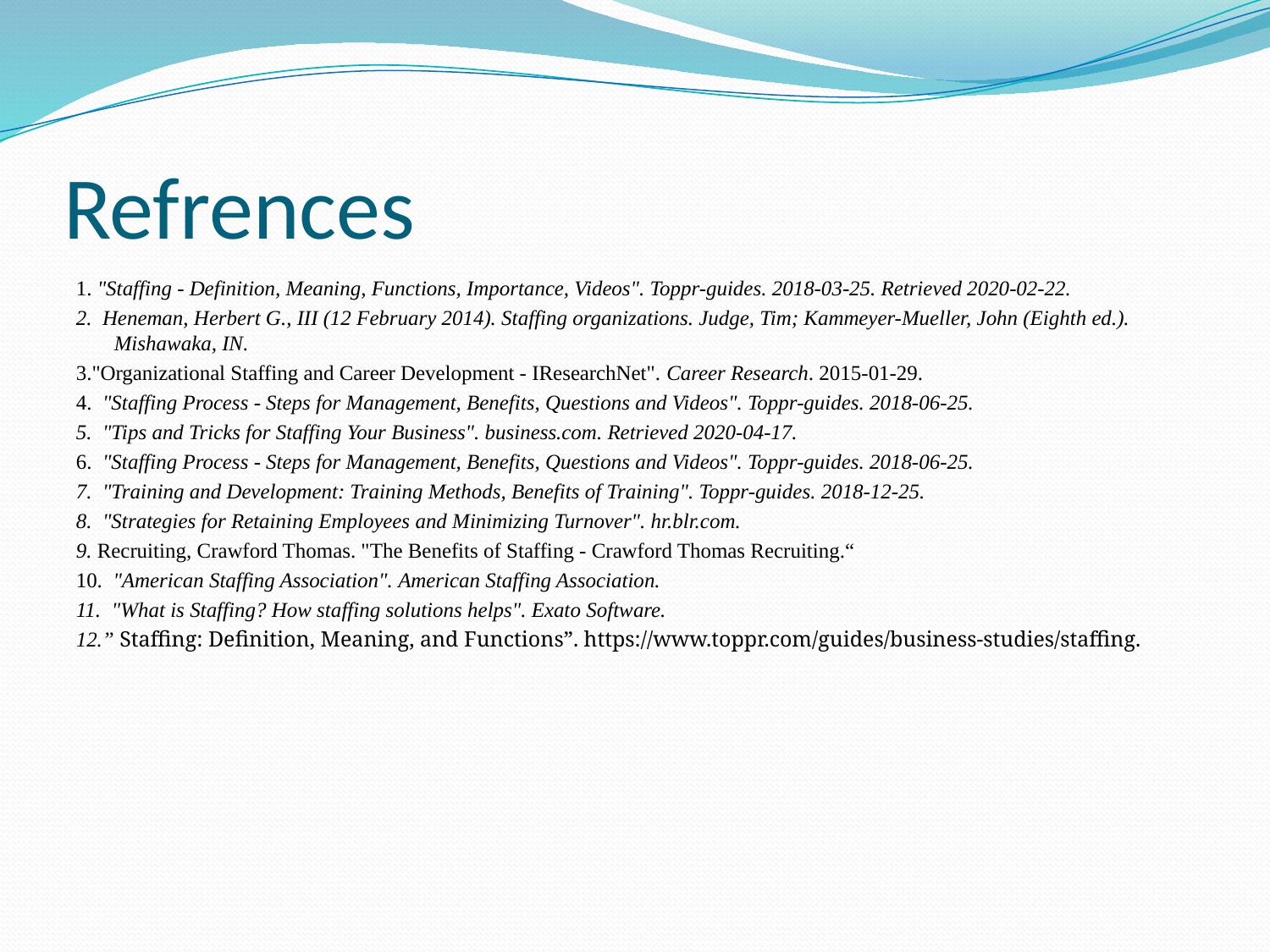

# Refrences
1. "Staffing - Definition, Meaning, Functions, Importance, Videos". Toppr-guides. 2018-03-25. Retrieved 2020-02-22.
2.  Heneman, Herbert G., III (12 February 2014). Staffing organizations. Judge, Tim; Kammeyer-Mueller, John (Eighth ed.). Mishawaka, IN.
3."Organizational Staffing and Career Development - IResearchNet". Career Research. 2015-01-29.
4.  "Staffing Process - Steps for Management, Benefits, Questions and Videos". Toppr-guides. 2018-06-25.
5.  "Tips and Tricks for Staffing Your Business". business.com. Retrieved 2020-04-17.
6.  "Staffing Process - Steps for Management, Benefits, Questions and Videos". Toppr-guides. 2018-06-25.
7.  "Training and Development: Training Methods, Benefits of Training". Toppr-guides. 2018-12-25.
8.  "Strategies for Retaining Employees and Minimizing Turnover". hr.blr.com.
9. Recruiting, Crawford Thomas. "The Benefits of Staffing - Crawford Thomas Recruiting.“
10.  "American Staffing Association". American Staffing Association.
11.  "What is Staffing? How staffing solutions helps". Exato Software.
12.” Staffing: Definition, Meaning, and Functions”. https://www.toppr.com/guides/business-studies/staffing.